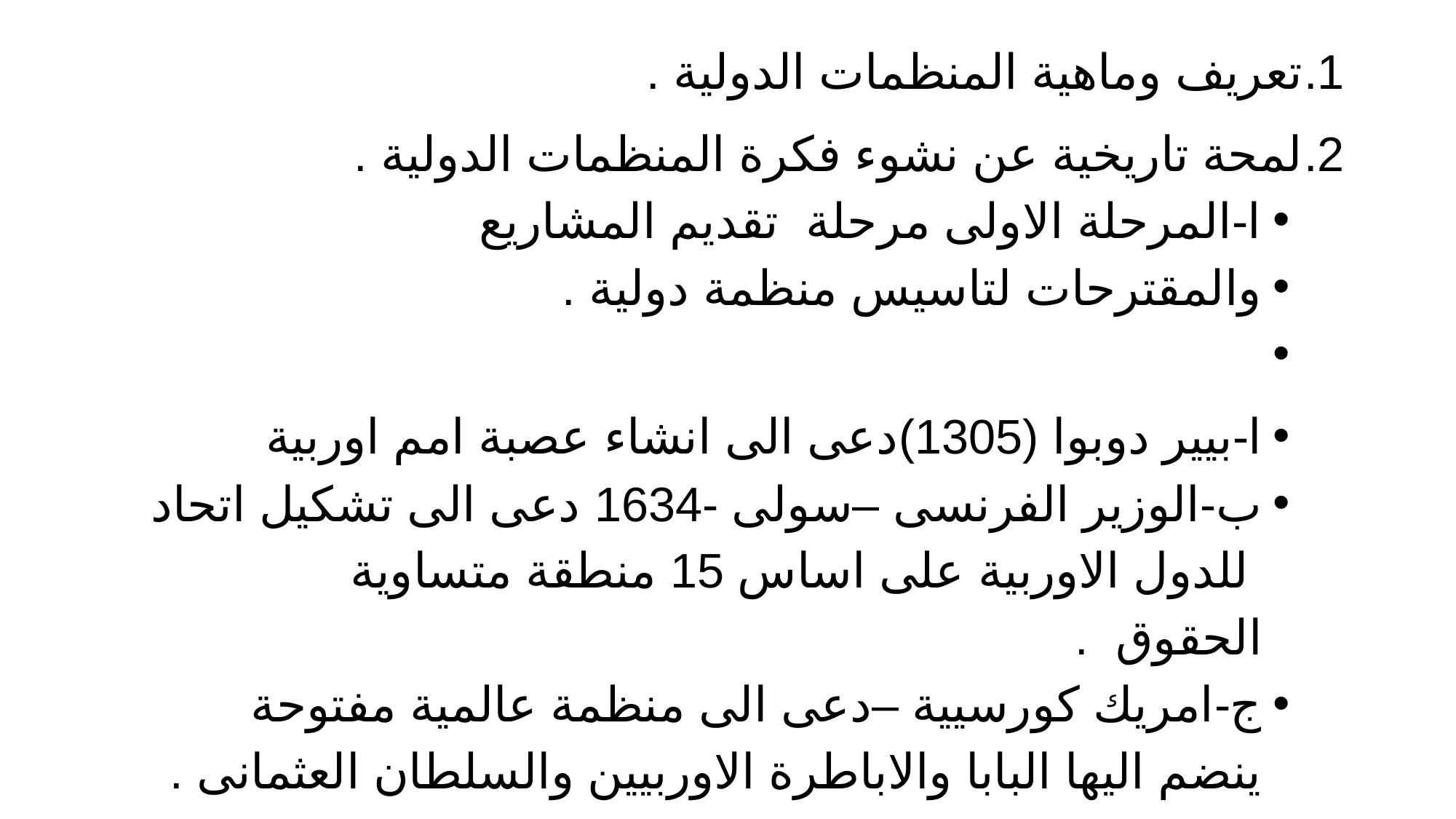

تعريف وماهية المنظمات الدولية .
لمحة تاريخية عن نشوء فكرة المنظمات الدولية .
ا-المرحلة الاولى مرحلة  تقديم المشاريع
والمقترحات لتاسيس منظمة دولية .

ا-بيير دوبوا (1305)دعى الى انشاء عصبة امم اوربية
ب-الوزير الفرنسى –سولى -1634 دعى الى تشكيل اتحاد  للدول الاوربية على اساس 15 منطقة متساوية الحقوق  .
ج-امريك كورسيية –دعى الى منظمة عالمية مفتوحة ينضم اليها البابا والاباطرة الاوربيين والسلطان العثمانى .